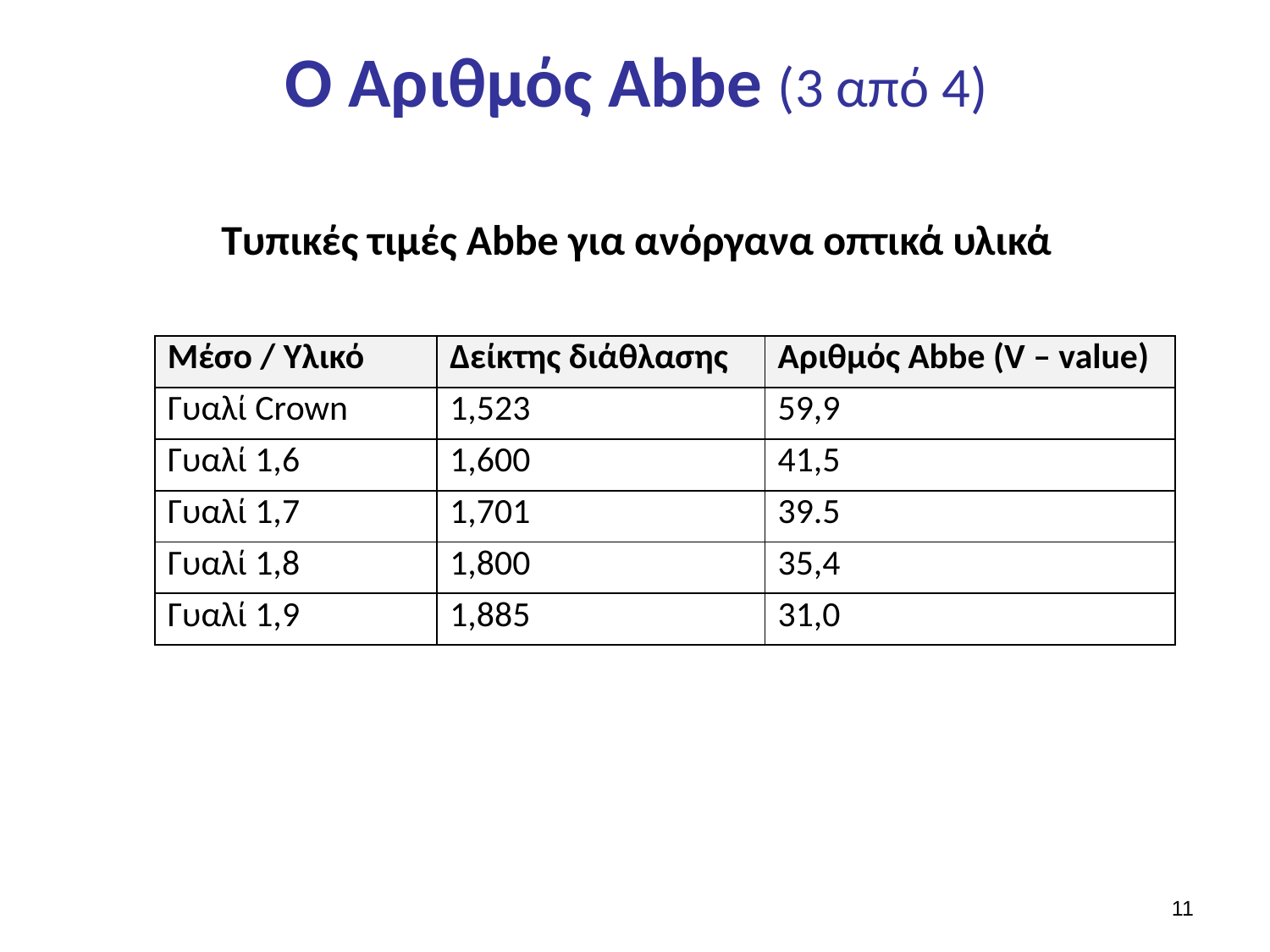

# Ο Αριθμός Abbe (3 από 4)
Τυπικές τιµές Abbe για ανόργανα οπτικά υλικά
| Μέσο / Υλικό | Δείκτης διάθλασης | Αριθμός Abbe (V – value) |
| --- | --- | --- |
| Γυαλί Crown | 1,523 | 59,9 |
| Γυαλί 1,6 | 1,600 | 41,5 |
| Γυαλί 1,7 | 1,701 | 39.5 |
| Γυαλί 1,8 | 1,800 | 35,4 |
| Γυαλί 1,9 | 1,885 | 31,0 |
11